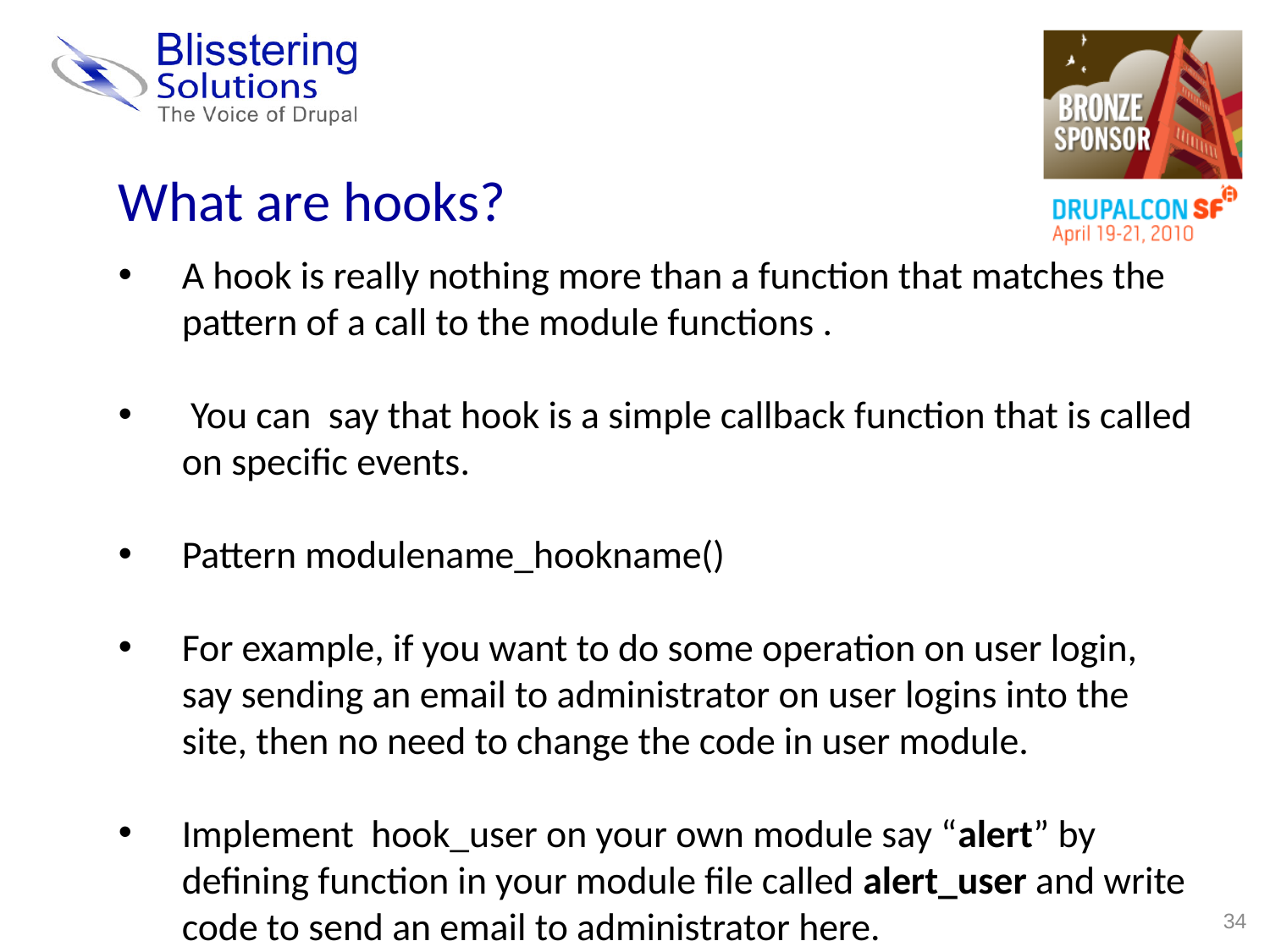

What are hooks?
A hook is really nothing more than a function that matches the pattern of a call to the module functions .

 You can  say that hook is a simple callback function that is called on specific events.

Pattern modulename_hookname()

For example, if you want to do some operation on user login, say sending an email to administrator on user logins into the site, then no need to change the code in user module.

Implement  hook_user on your own module say “alert” by defining function in your module file called alert_user and write code to send an email to administrator here.
34